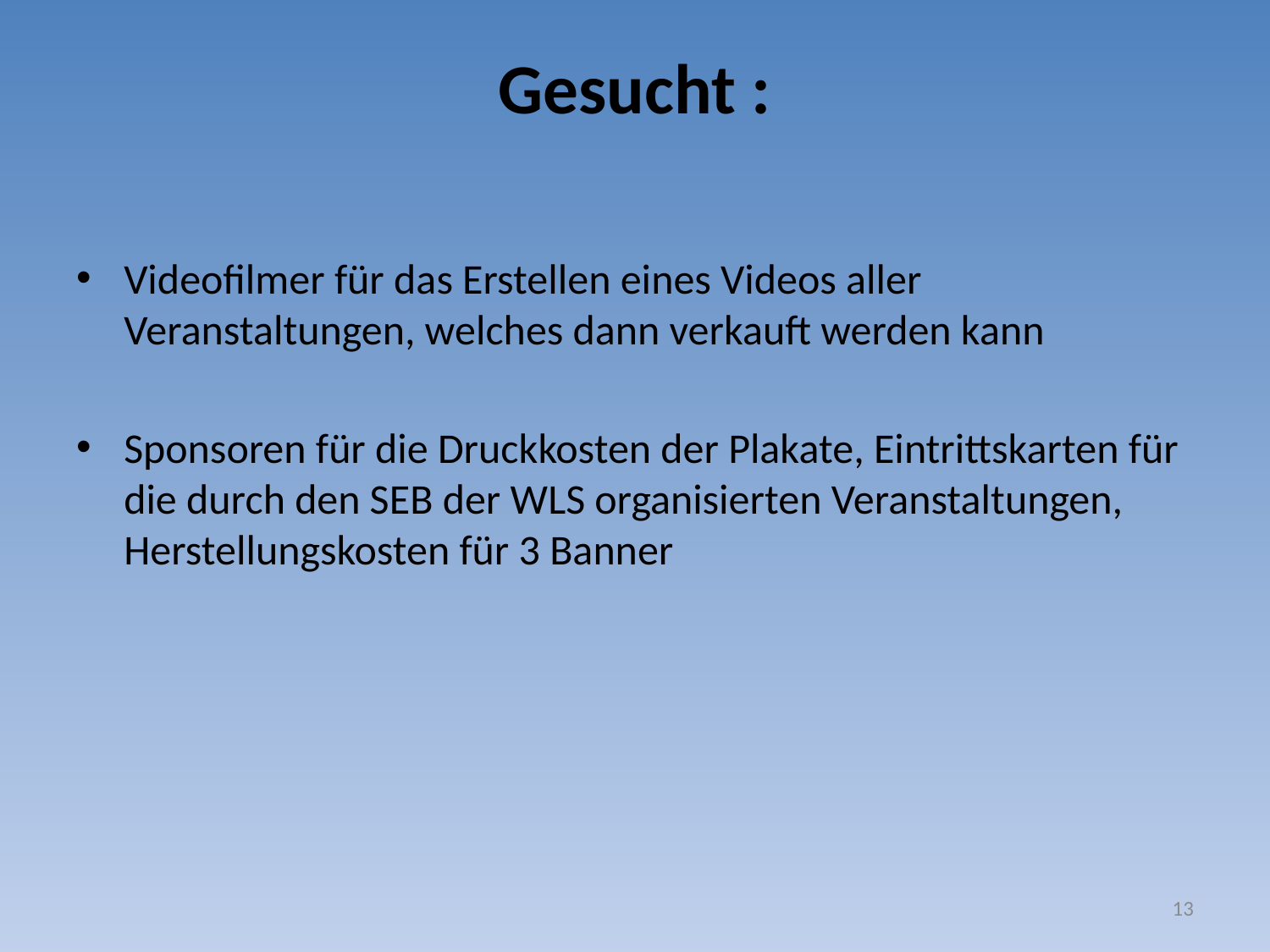

# Gesucht :

Videofilmer für das Erstellen eines Videos aller Veranstaltungen, welches dann verkauft werden kann

Sponsoren für die Druckkosten der Plakate, Eintrittskarten für die durch den SEB der WLS organisierten Veranstaltungen, Herstellungskosten für 3 Banner

13